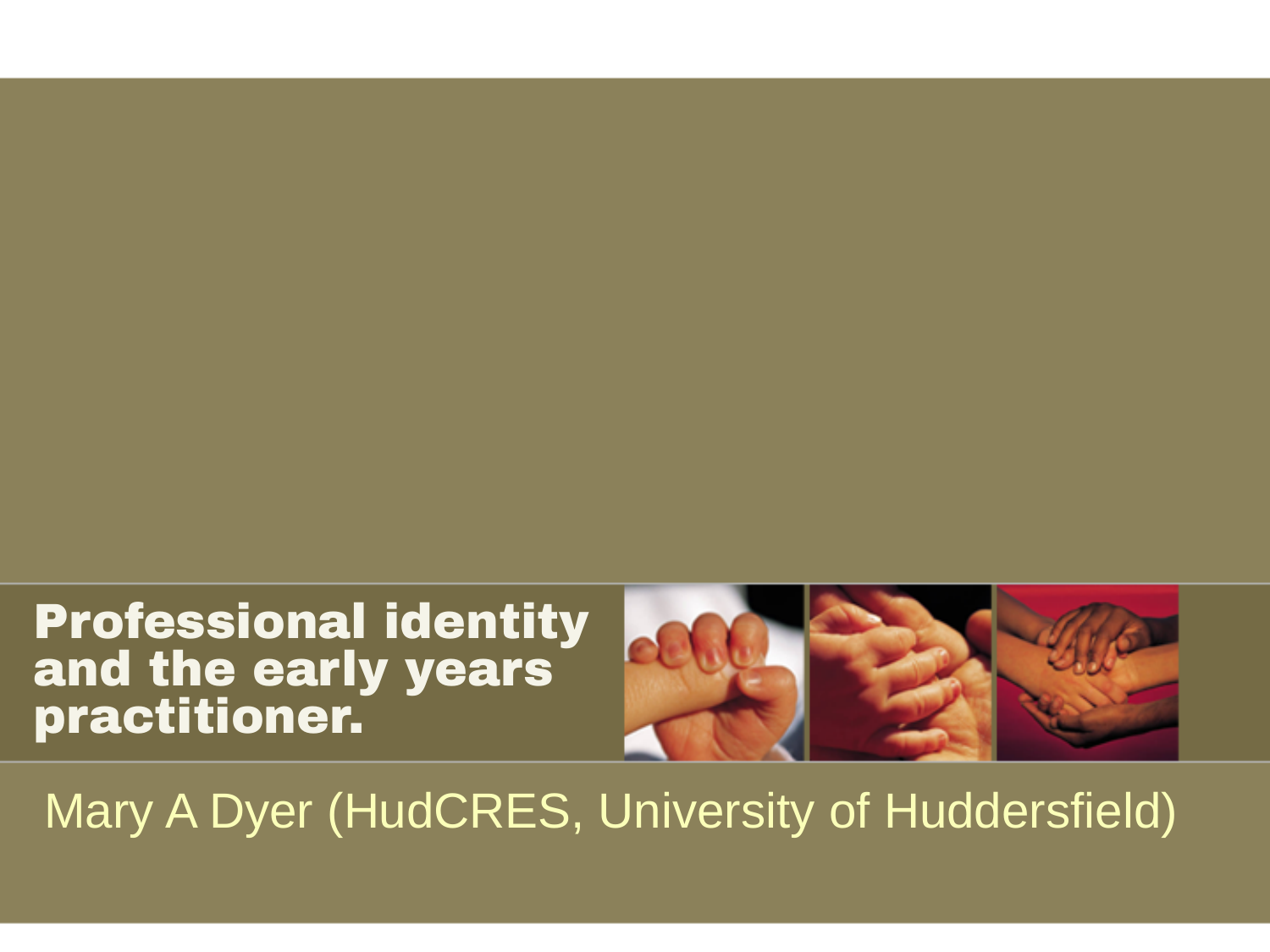

# Professional identity and the early years practitioner.
Mary A Dyer (HudCRES, University of Huddersfield)